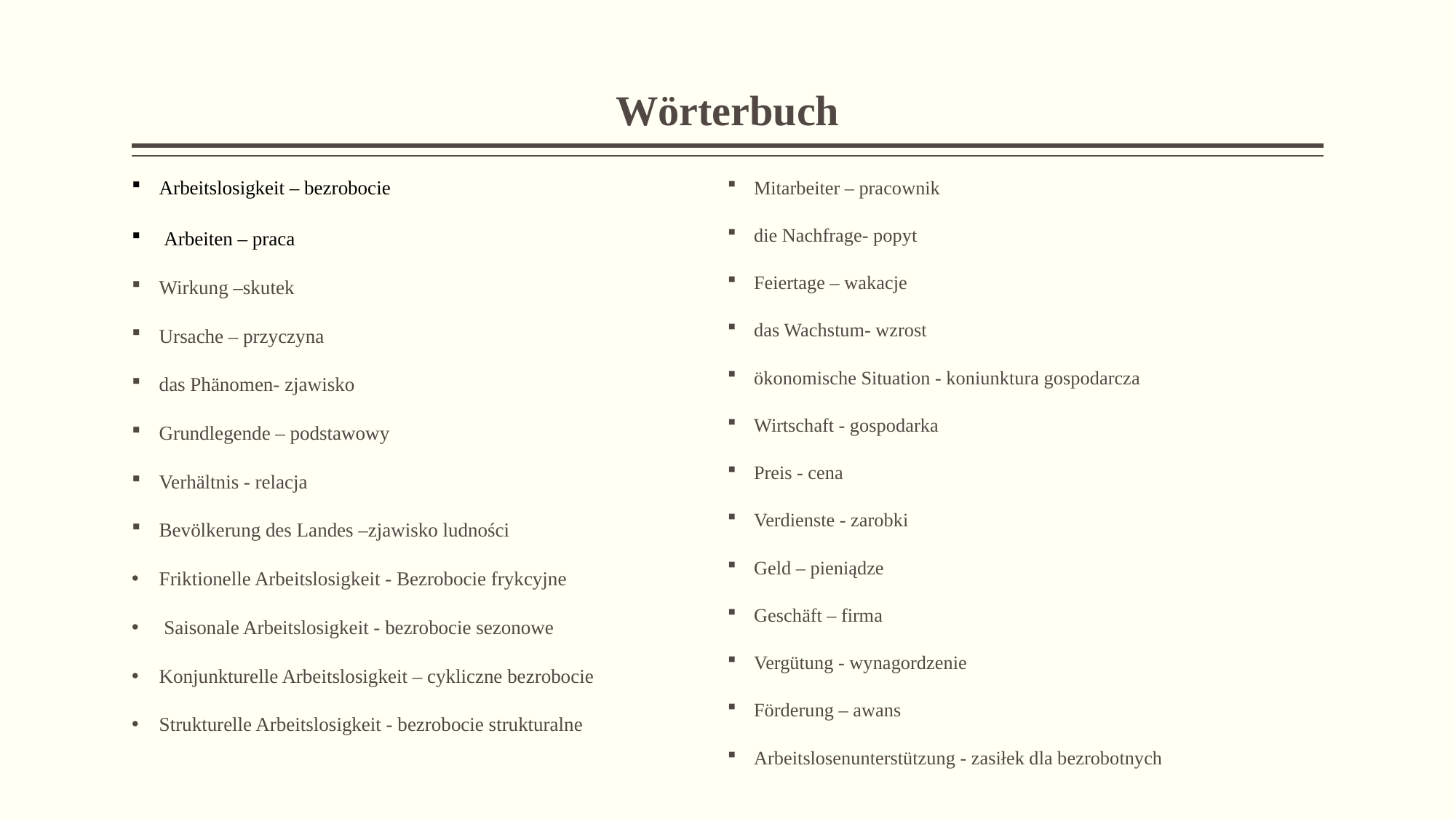

# Wörterbuch
Arbeitslosigkeit – bezrobocie
 Arbeiten – praca
Wirkung –skutek
Ursache – przyczyna
das Phänomen- zjawisko
Grundlegende – podstawowy
Verhältnis - relacja
Bevölkerung des Landes –zjawisko ludności
Friktionelle Arbeitslosigkeit - Bezrobocie frykcyjne
 Saisonale Arbeitslosigkeit - bezrobocie sezonowe
Konjunkturelle Arbeitslosigkeit – cykliczne bezrobocie
Strukturelle Arbeitslosigkeit - bezrobocie strukturalne
Mitarbeiter – pracownik
die Nachfrage- popyt
Feiertage – wakacje
das Wachstum- wzrost
ökonomische Situation - koniunktura gospodarcza
Wirtschaft - gospodarka
Preis - cena
Verdienste - zarobki
Geld – pieniądze
Geschäft – firma
Vergütung - wynagordzenie
Förderung – awans
Arbeitslosenunterstützung - zasiłek dla bezrobotnych